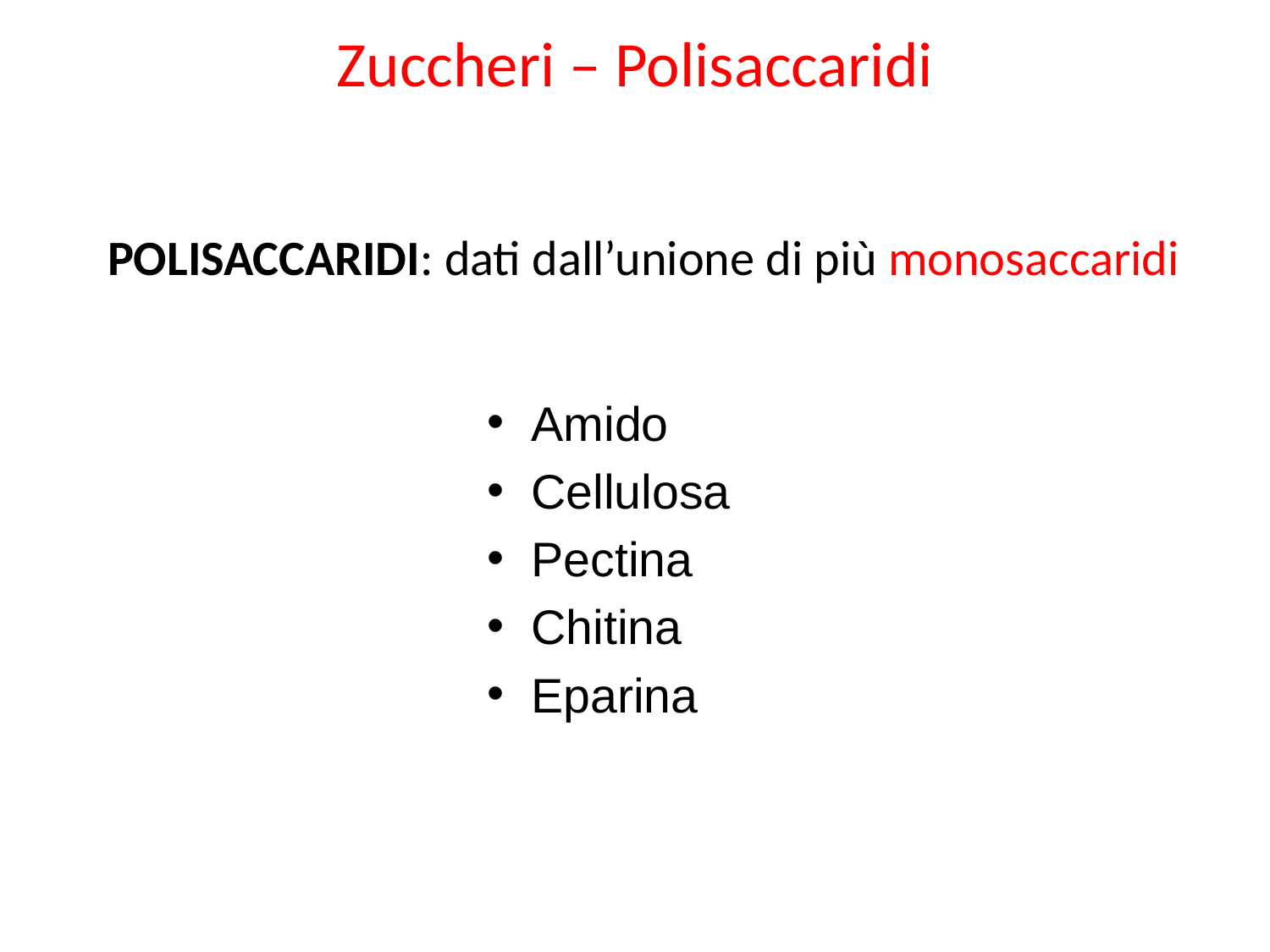

Zuccheri – Polisaccaridi
# POLISACCARIDI: dati dall’unione di più monosaccaridi
Amido
Cellulosa
Pectina
Chitina
Eparina